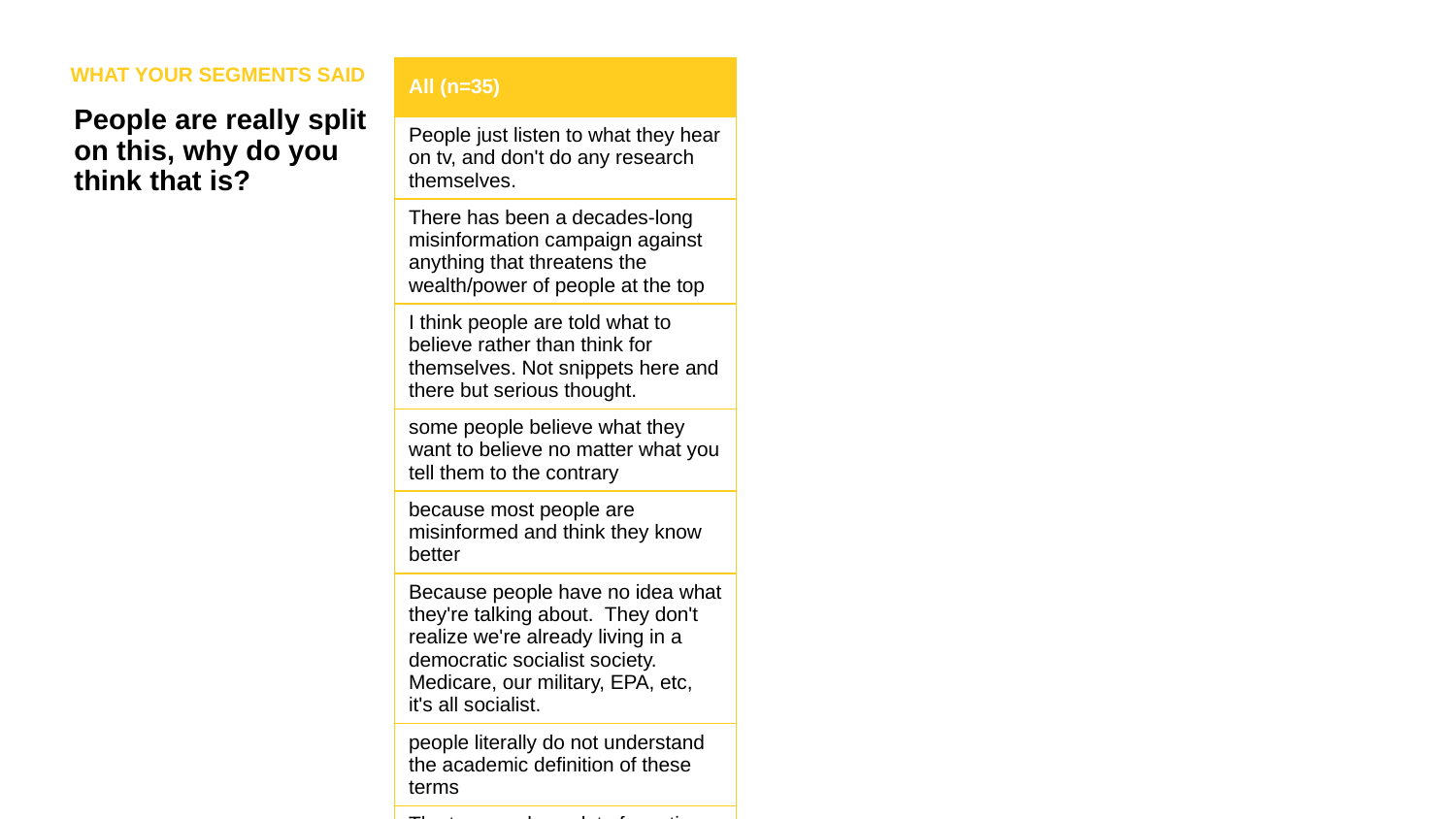

WHAT YOUR SEGMENTS SAID
| All (n=35) |
| --- |
| People just listen to what they hear on tv, and don't do any research themselves. |
| There has been a decades-long misinformation campaign against anything that threatens the wealth/power of people at the top |
| I think people are told what to believe rather than think for themselves. Not snippets here and there but serious thought. |
| some people believe what they want to believe no matter what you tell them to the contrary |
| because most people are misinformed and think they know better |
| Because people have no idea what they're talking about. They don't realize we're already living in a democratic socialist society. Medicare, our military, EPA, etc, it's all socialist. |
| people literally do not understand the academic definition of these terms |
| The term evokes a lot of emotion from people as socialism has always been associated with communism. |
People are really split on this, why do you think that is?